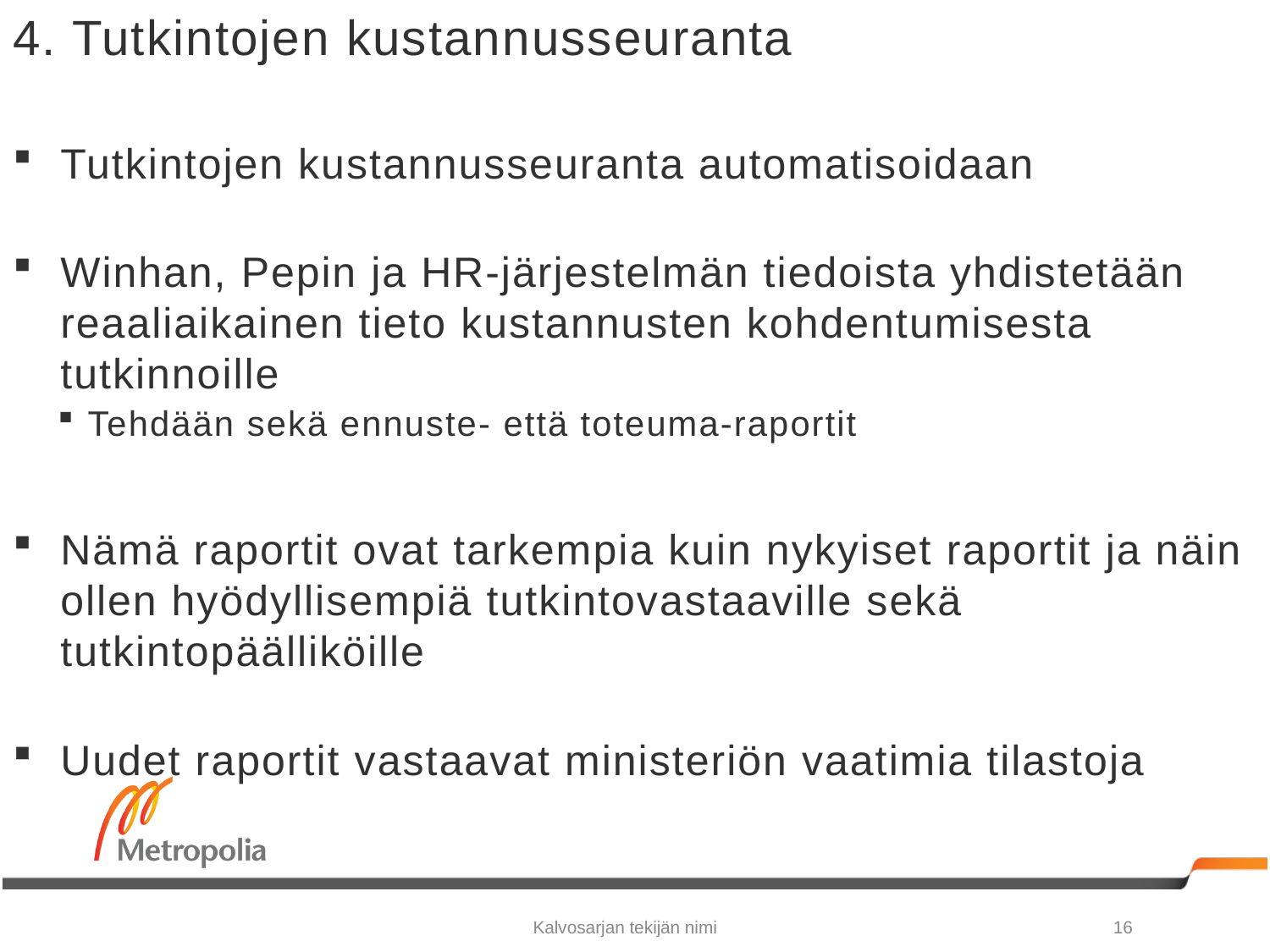

# 4. Tutkintojen kustannusseuranta

Tutkintojen kustannusseuranta automatisoidaan

Winhan, Pepin ja HR-järjestelmän tiedoista yhdistetään reaaliaikainen tieto kustannusten kohdentumisesta tutkinnoille
Tehdään sekä ennuste- että toteuma-raportit

Nämä raportit ovat tarkempia kuin nykyiset raportit ja näin ollen hyödyllisempiä tutkintovastaaville sekä tutkintopäälliköille

Uudet raportit vastaavat ministeriön vaatimia tilastoja

Kalvosarjan tekijän nimi
16